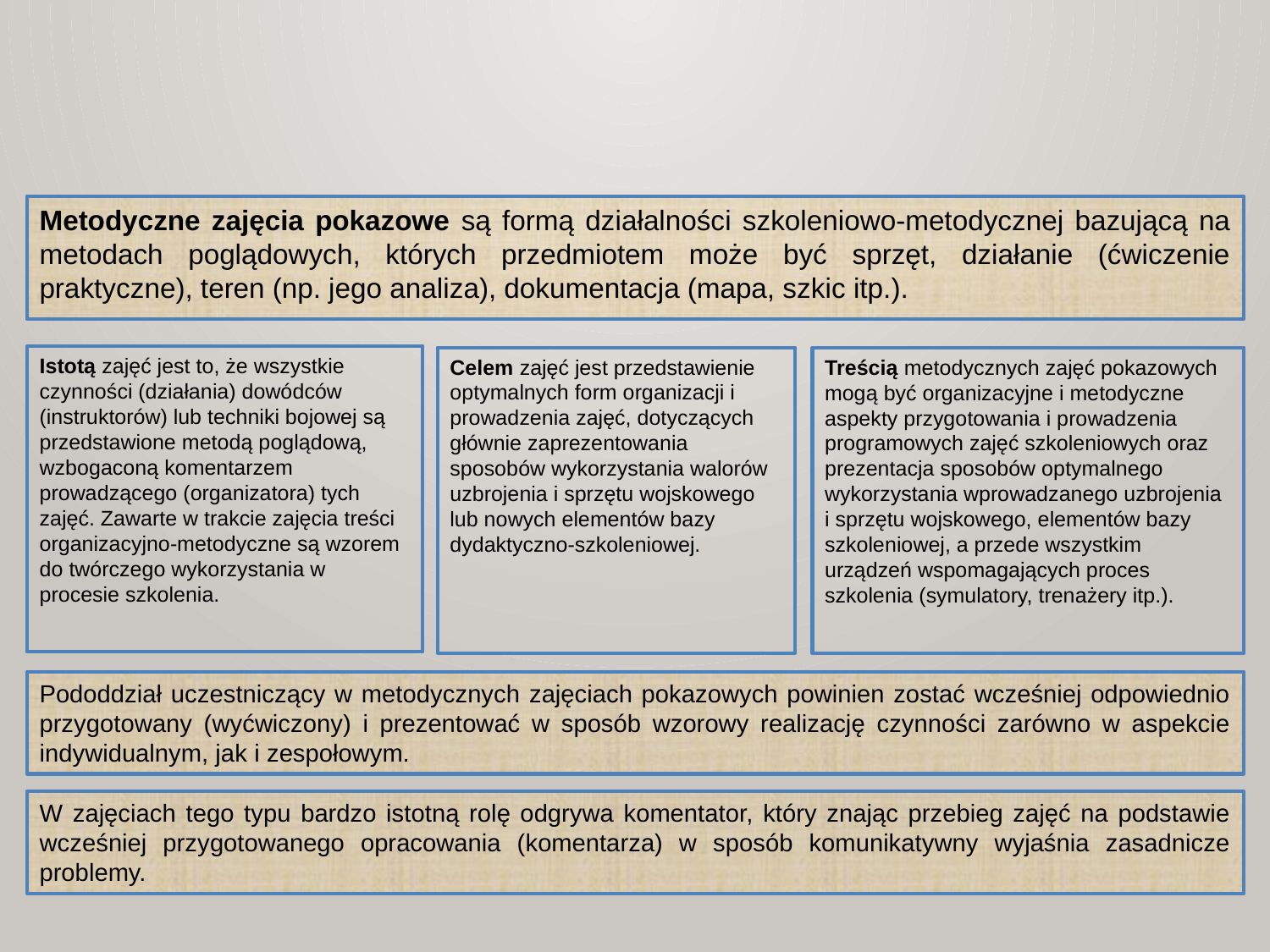

Metodyczne zajęcia pokazowe są formą działalności szkoleniowo-metodycznej bazującą na metodach poglądowych, których przedmiotem może być sprzęt, działanie (ćwiczenie praktyczne), teren (np. jego analiza), dokumentacja (mapa, szkic itp.).
Istotą zajęć jest to, że wszystkie czynności (działania) dowódców (instruktorów) lub techniki bojowej są przedstawione metodą poglądową, wzbogaconą komentarzem prowadzącego (organizatora) tych zajęć. Zawarte w trakcie zajęcia treści organizacyjno-metodyczne są wzorem do twórczego wykorzystania w procesie szkolenia.
Celem zajęć jest przedstawienie optymalnych form organizacji i prowadzenia zajęć, dotyczących głównie zaprezentowania sposobów wykorzystania walorów uzbrojenia i sprzętu wojskowego lub nowych elementów bazy dydaktyczno-szkoleniowej.
Treścią metodycznych zajęć pokazowych mogą być organizacyjne i metodyczne aspekty przygotowania i prowadzenia programowych zajęć szkoleniowych oraz prezentacja sposobów optymalnego wykorzystania wprowadzanego uzbrojenia
i sprzętu wojskowego, elementów bazy szkoleniowej, a przede wszystkim urządzeń wspomagających proces szkolenia (symulatory, trenażery itp.).
Pododdział uczestniczący w metodycznych zajęciach pokazowych powinien zostać wcześniej odpowiednio przygotowany (wyćwiczony) i prezentować w sposób wzorowy realizację czynności zarówno w aspekcie indywidualnym, jak i zespołowym.
W zajęciach tego typu bardzo istotną rolę odgrywa komentator, który znając przebieg zajęć na podstawie wcześniej przygotowanego opracowania (komentarza) w sposób komunikatywny wyjaśnia zasadnicze problemy.